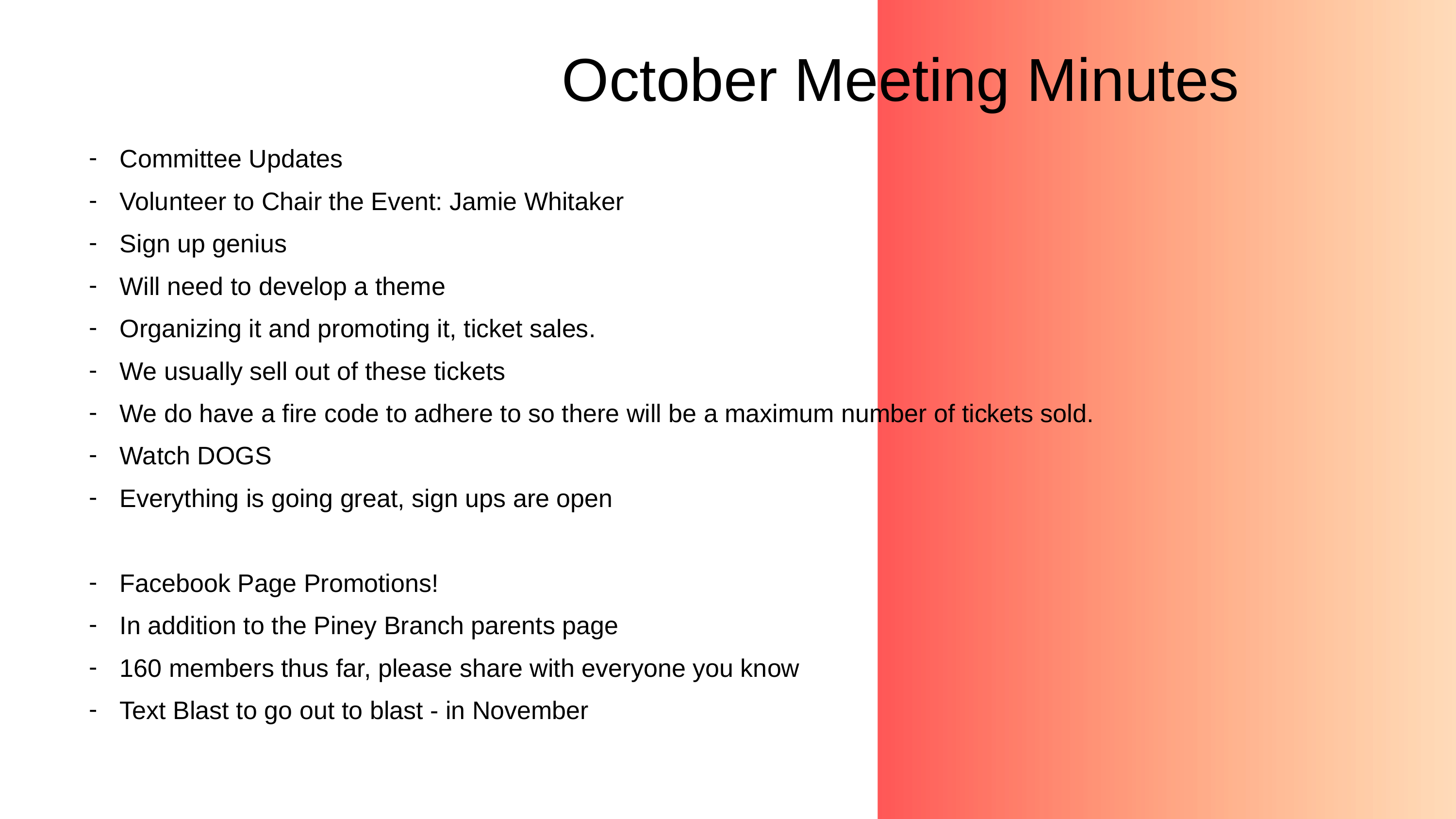

October Meeting Minutes
Committee Updates
Volunteer to Chair the Event: Jamie Whitaker
Sign up genius
Will need to develop a theme
Organizing it and promoting it, ticket sales.
We usually sell out of these tickets
We do have a fire code to adhere to so there will be a maximum number of tickets sold.
Watch DOGS
Everything is going great, sign ups are open

Facebook Page Promotions!
In addition to the Piney Branch parents page
160 members thus far, please share with everyone you know
Text Blast to go out to blast - in November